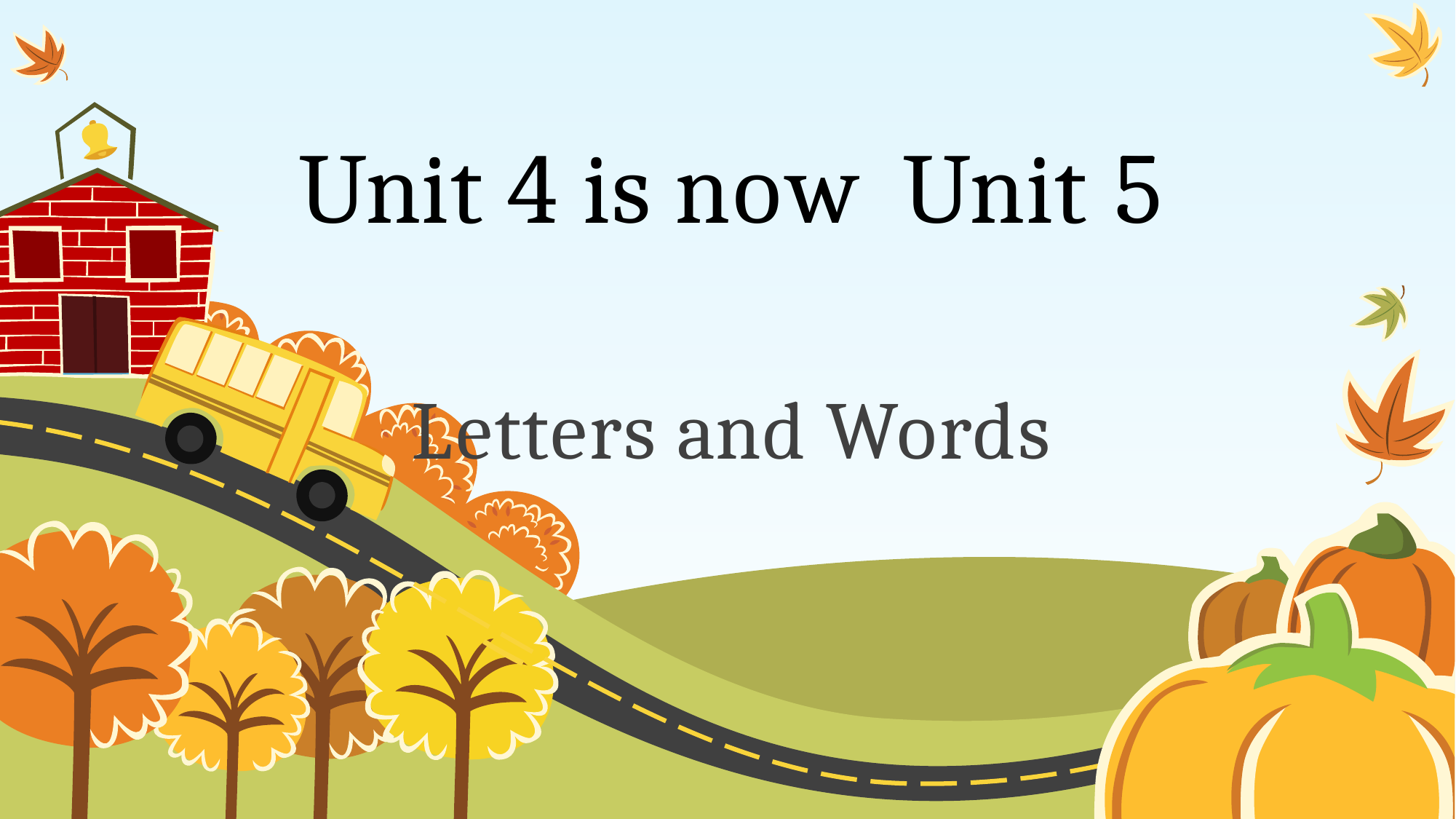

# Unit 4 is now  Unit 5
Letters and Words